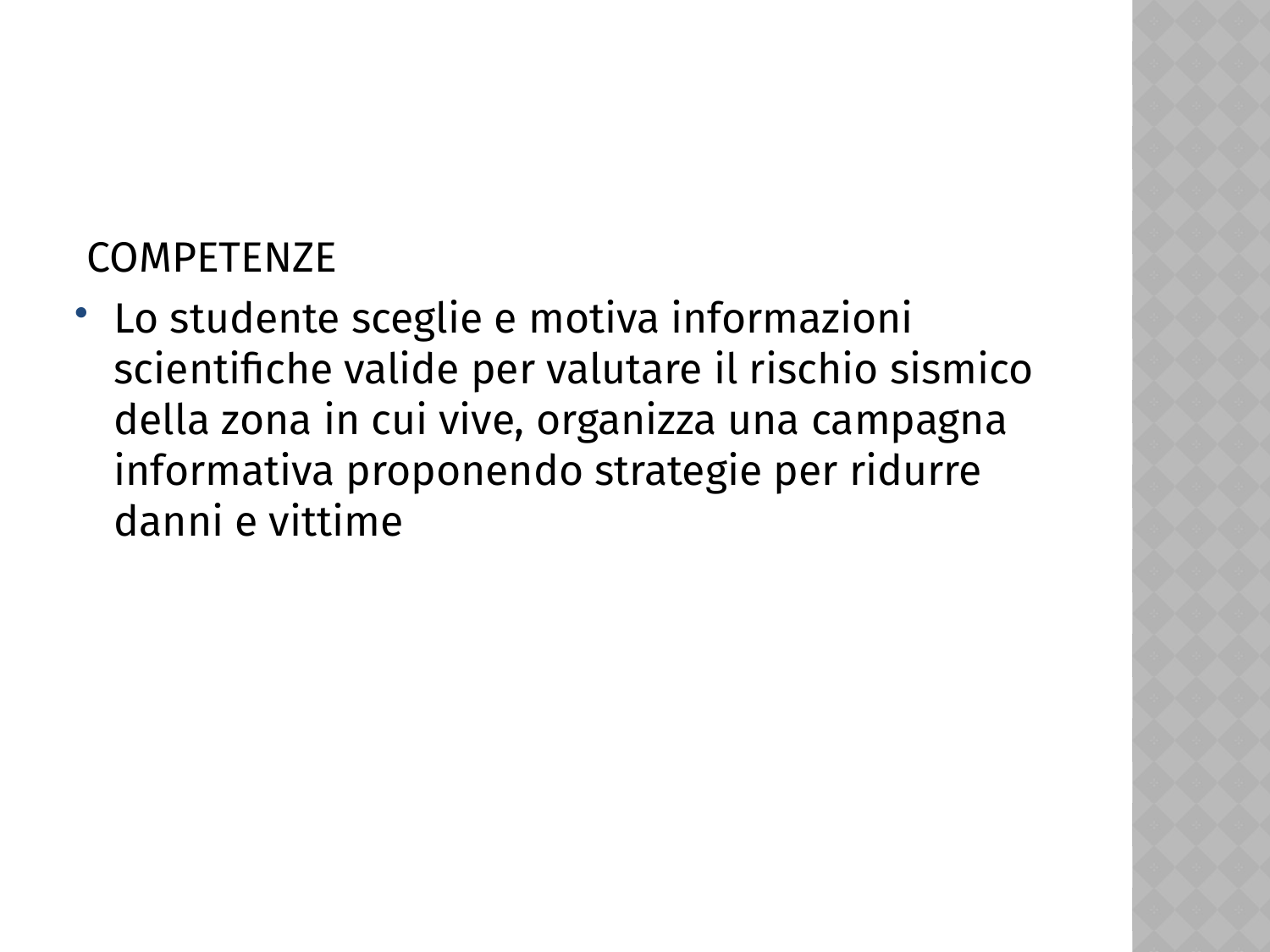

COMPETENZE
Lo studente sceglie e motiva informazioni scientifiche valide per valutare il rischio sismico della zona in cui vive, organizza una campagna informativa proponendo strategie per ridurre danni e vittime